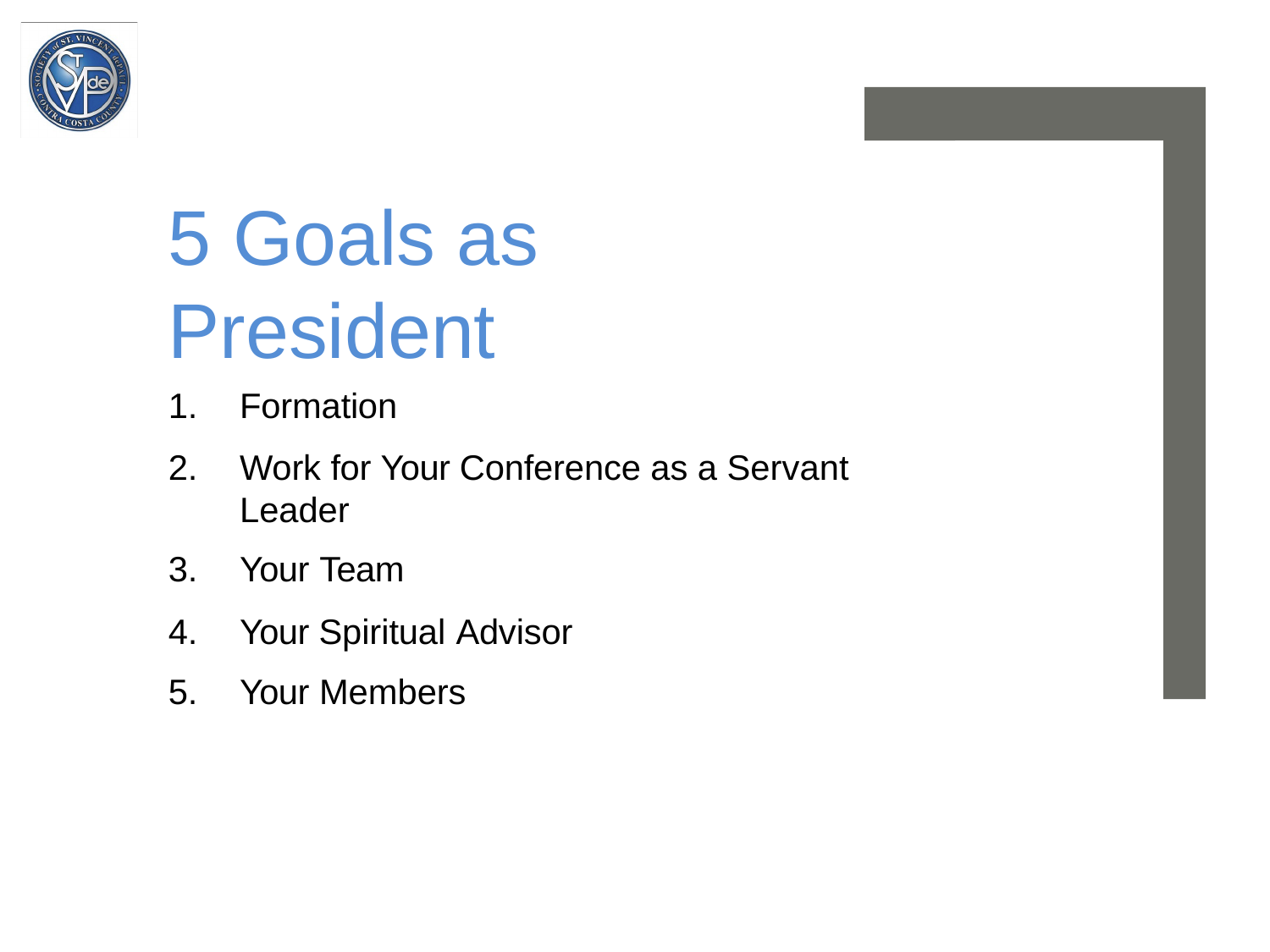

# 5 Goals as President
Formation
Work for Your Conference as a Servant Leader
Your Team
Your Spiritual Advisor
Your Members
11